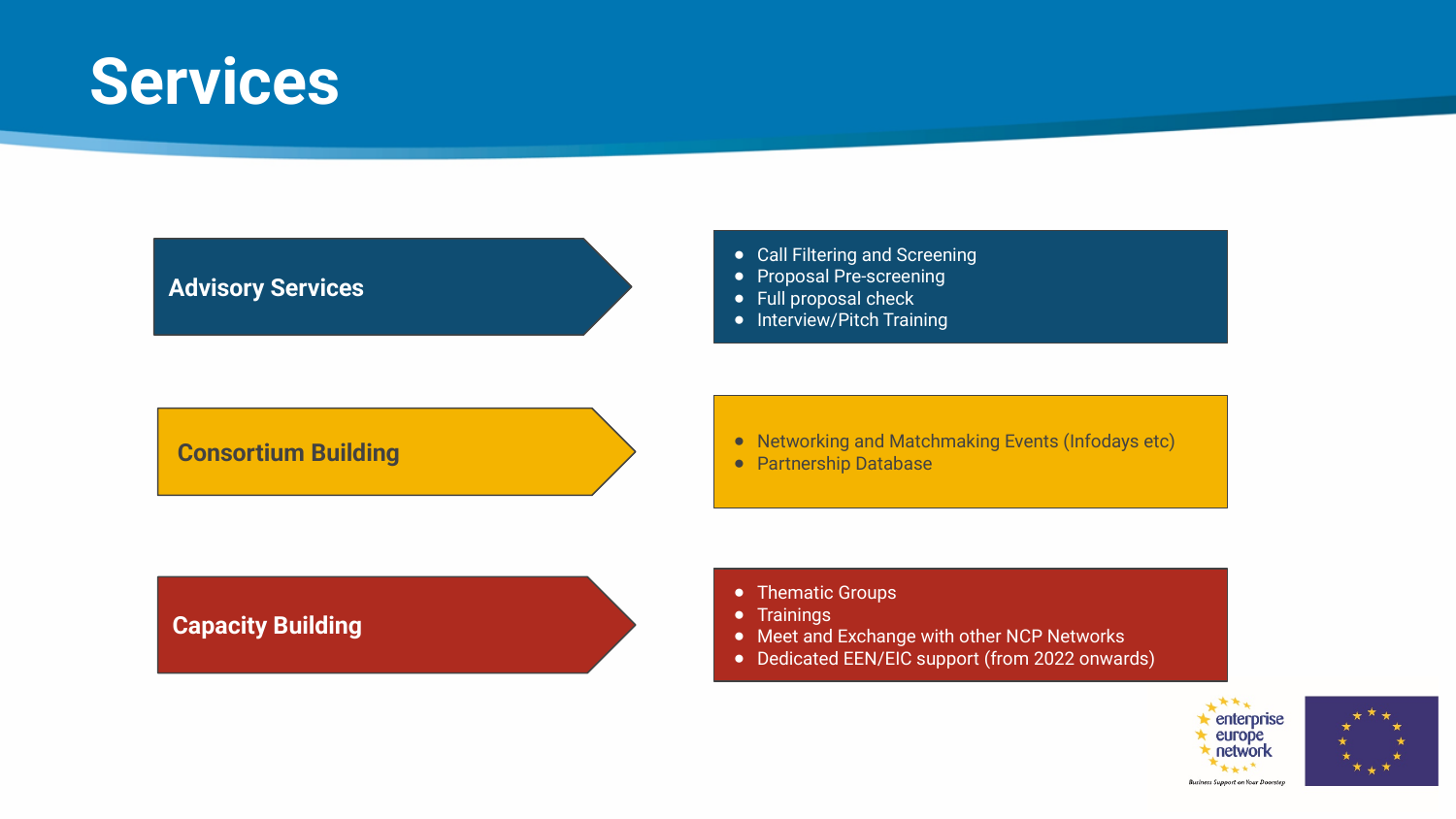

# Services
Call Filtering and Screening
Proposal Pre-screening
Full proposal check
Interview/Pitch Training
Advisory Services
Networking and Matchmaking Events (Infodays etc)
Partnership Database
Consortium Building
Thematic Groups
Trainings
Meet and Exchange with other NCP Networks
Dedicated EEN/EIC support (from 2022 onwards)
Capacity Building